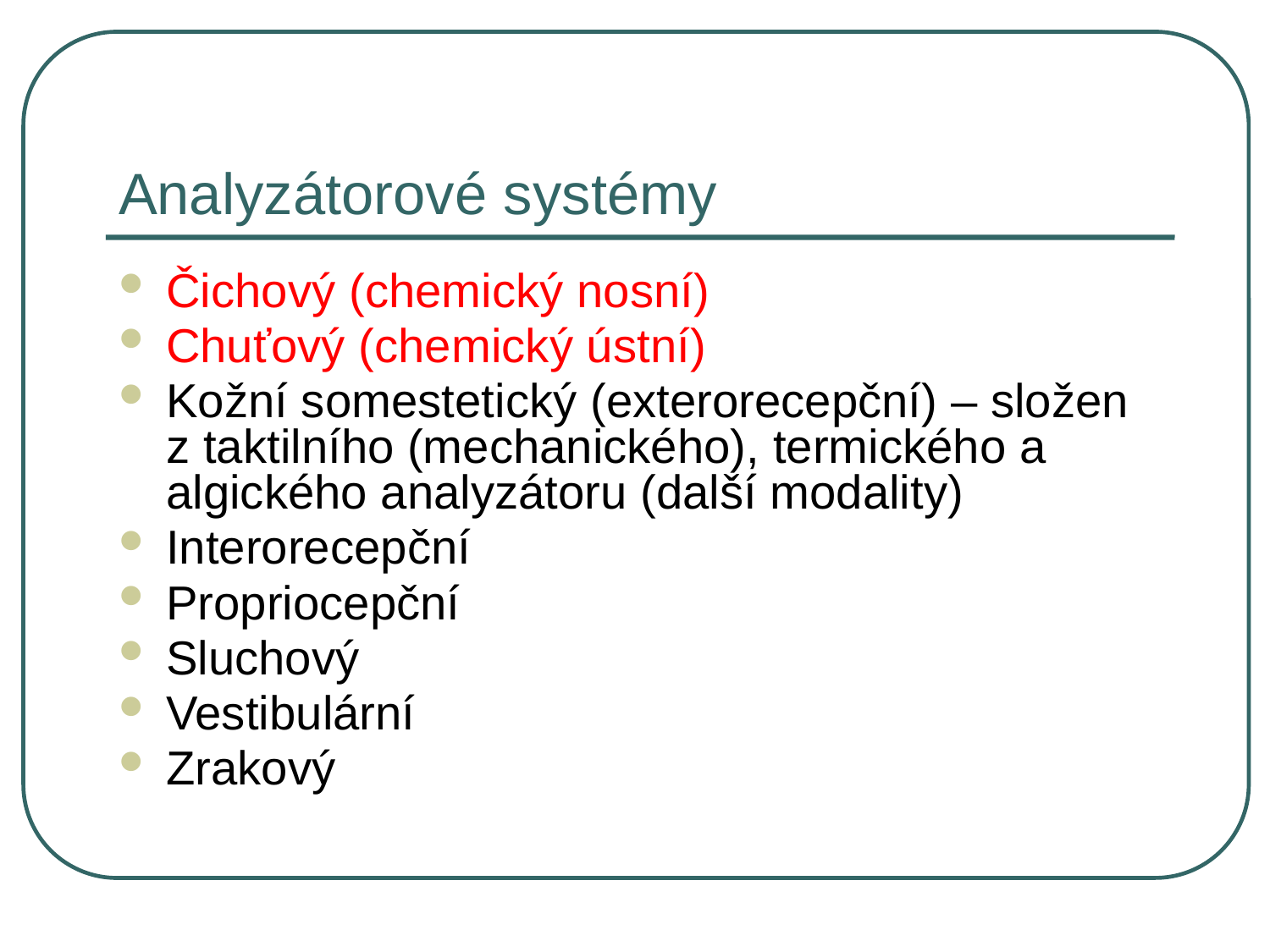

# Analyzátorové systémy
Čichový (chemický nosní)
Chuťový (chemický ústní)
Kožní somestetický (exterorecepční) – složen z taktilního (mechanického), termického a algického analyzátoru (další modality)
Interorecepční
Propriocepční
Sluchový
Vestibulární
Zrakový